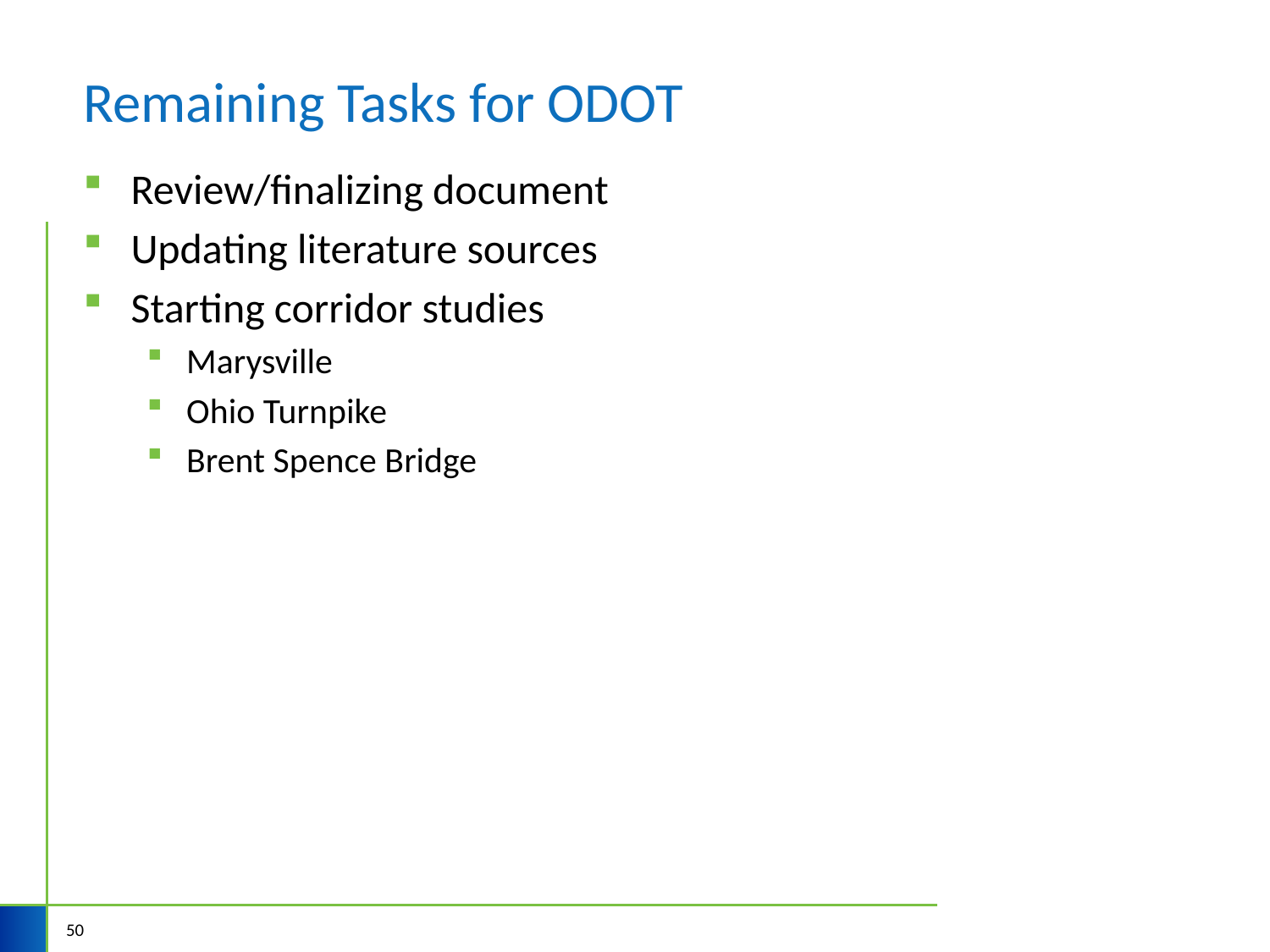

# Remaining Tasks for ODOT
Review/finalizing document
Updating literature sources
Starting corridor studies
Marysville
Ohio Turnpike
Brent Spence Bridge

50